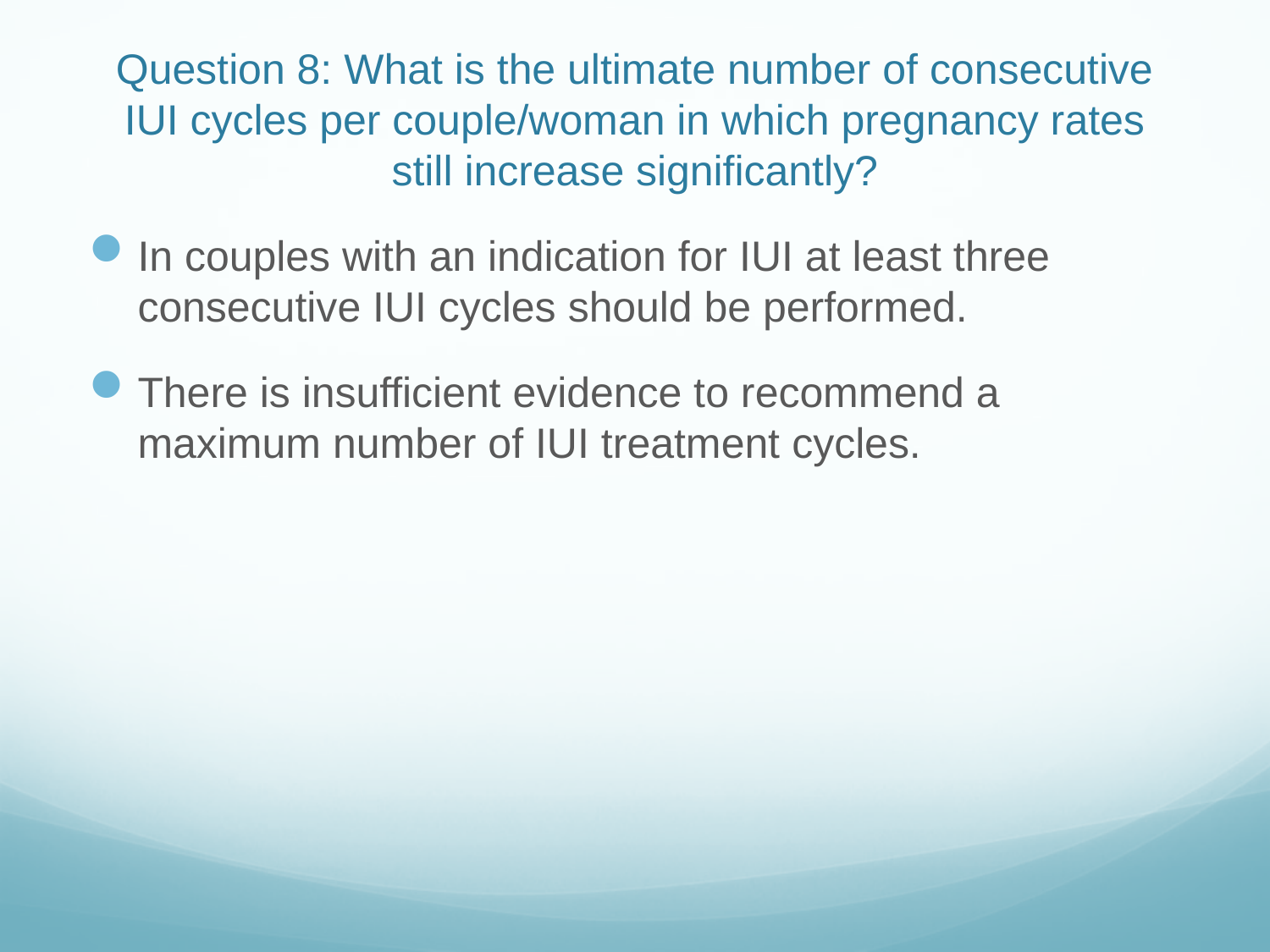

# Question 8: What is the ultimate number of consecutive IUI cycles per couple/woman in which pregnancy rates still increase significantly?
In couples with an indication for IUI at least three consecutive IUI cycles should be performed.
There is insufficient evidence to recommend a maximum number of IUI treatment cycles.